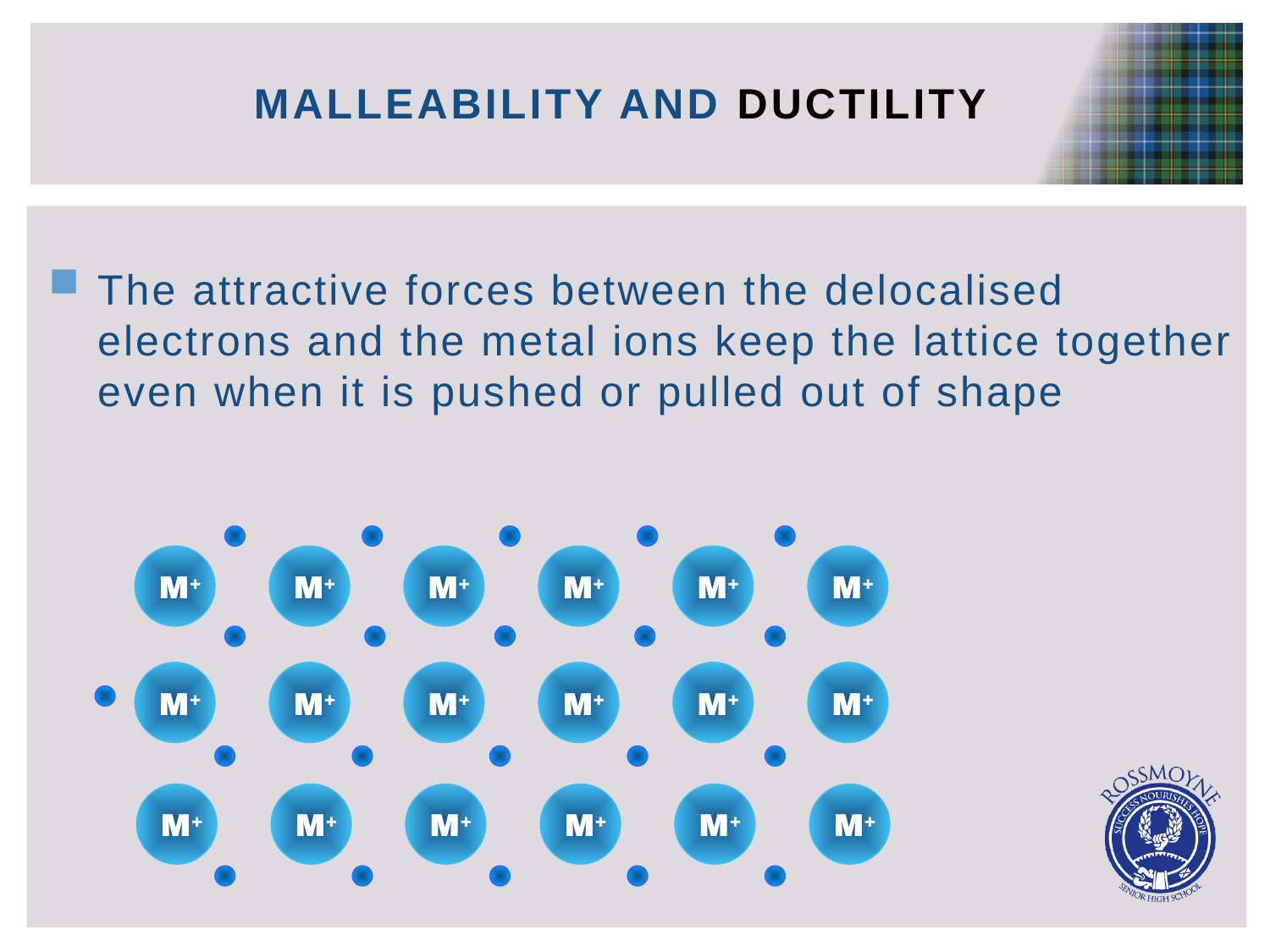

# Malleability and ductility
The attractive forces between the delocalised electrons and the metal ions keep the lattice together even when it is pushed or pulled out of shape

M+
M+
M+
M+
M+
M+

M+
M+
M+
M+
M+
M+

M+
M+
M+
M+
M+
M+